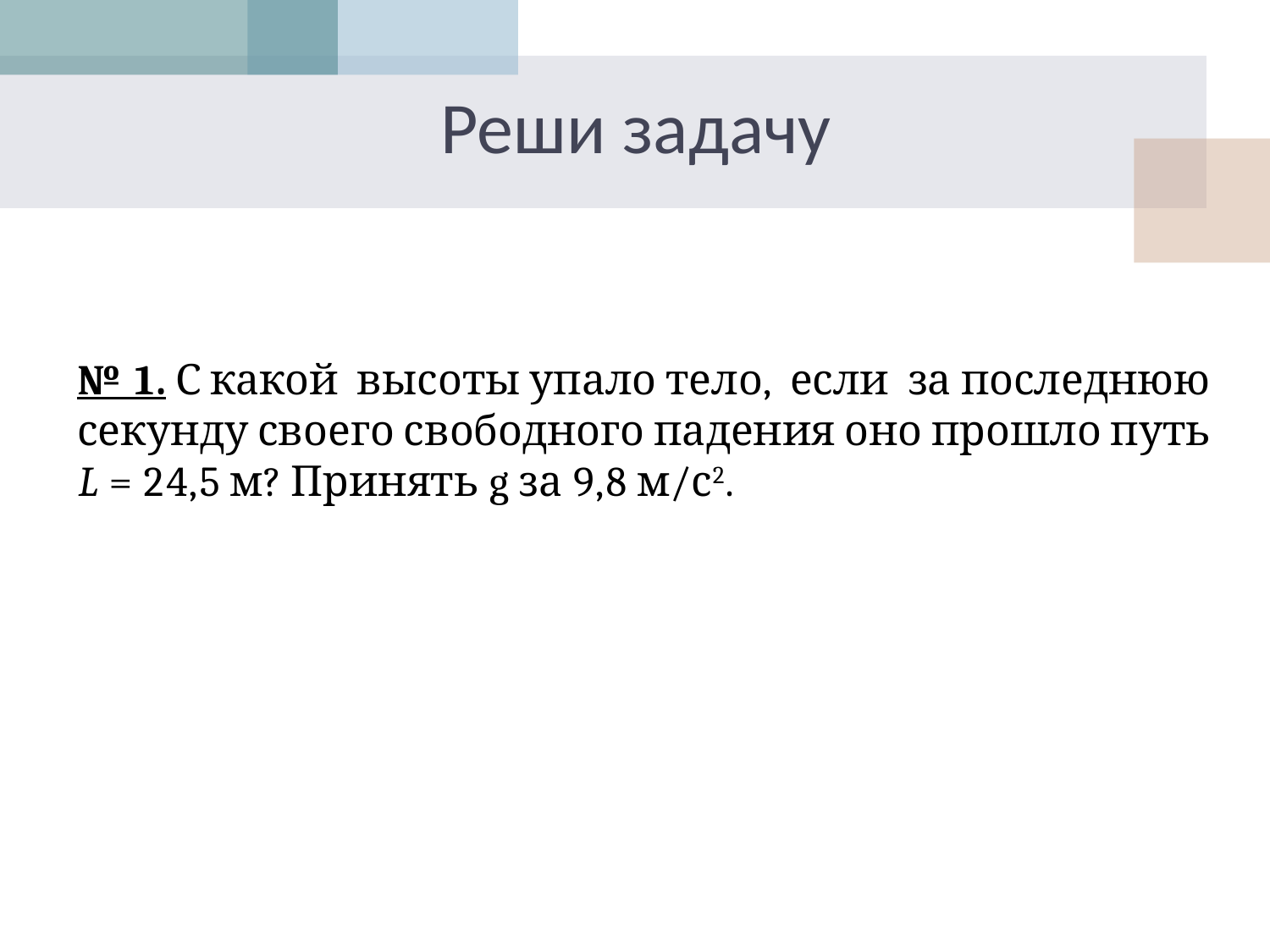

# Реши задачу
№ 1. С какой  высоты упало тело,  если  за последнюю секунду своего свободного падения оно прошло путь L = 24,5 м? Принять g за 9,8 м/с2.